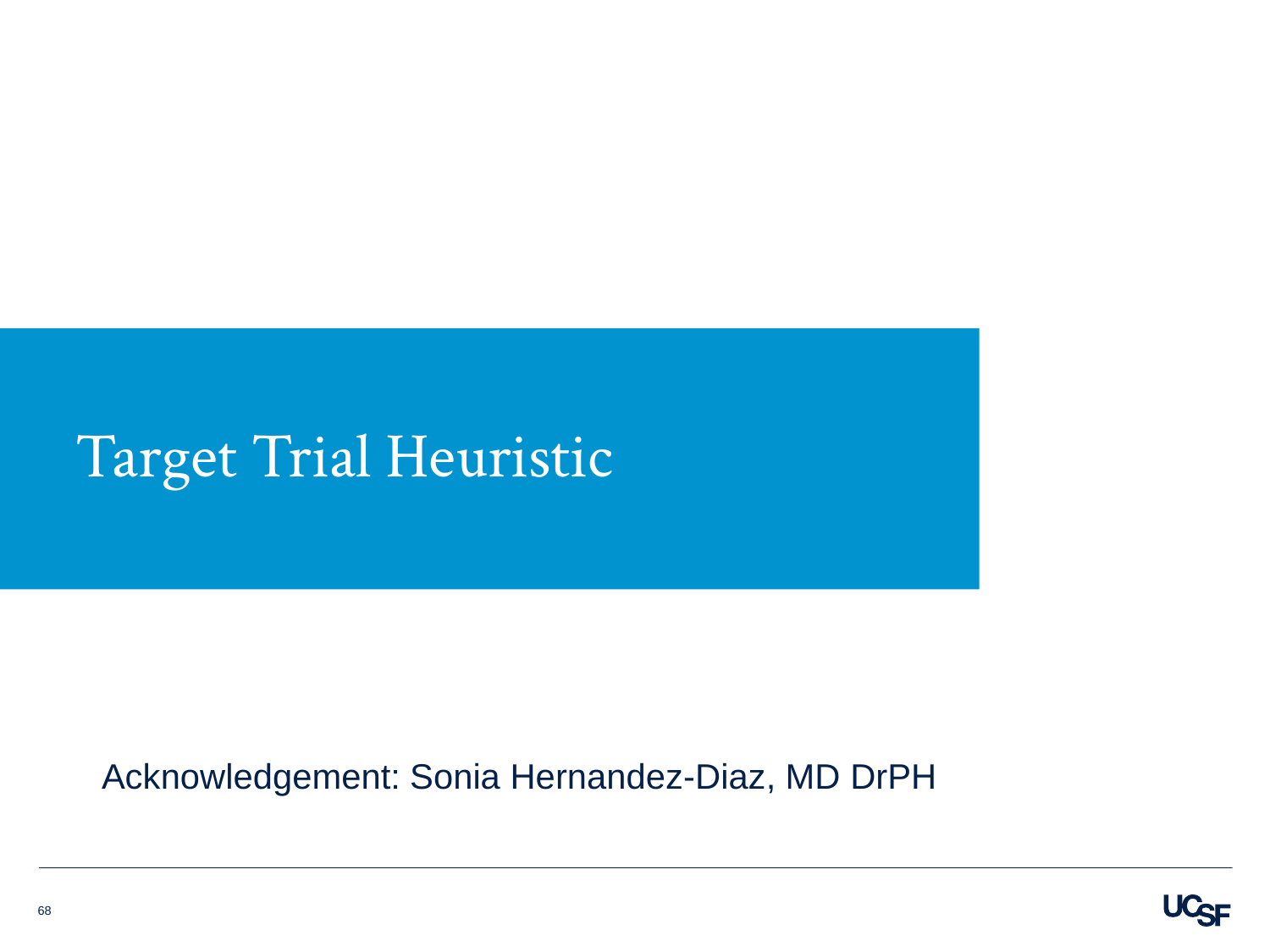

# Target Trial Heuristic
Acknowledgement: Sonia Hernandez-Diaz, MD DrPH
68